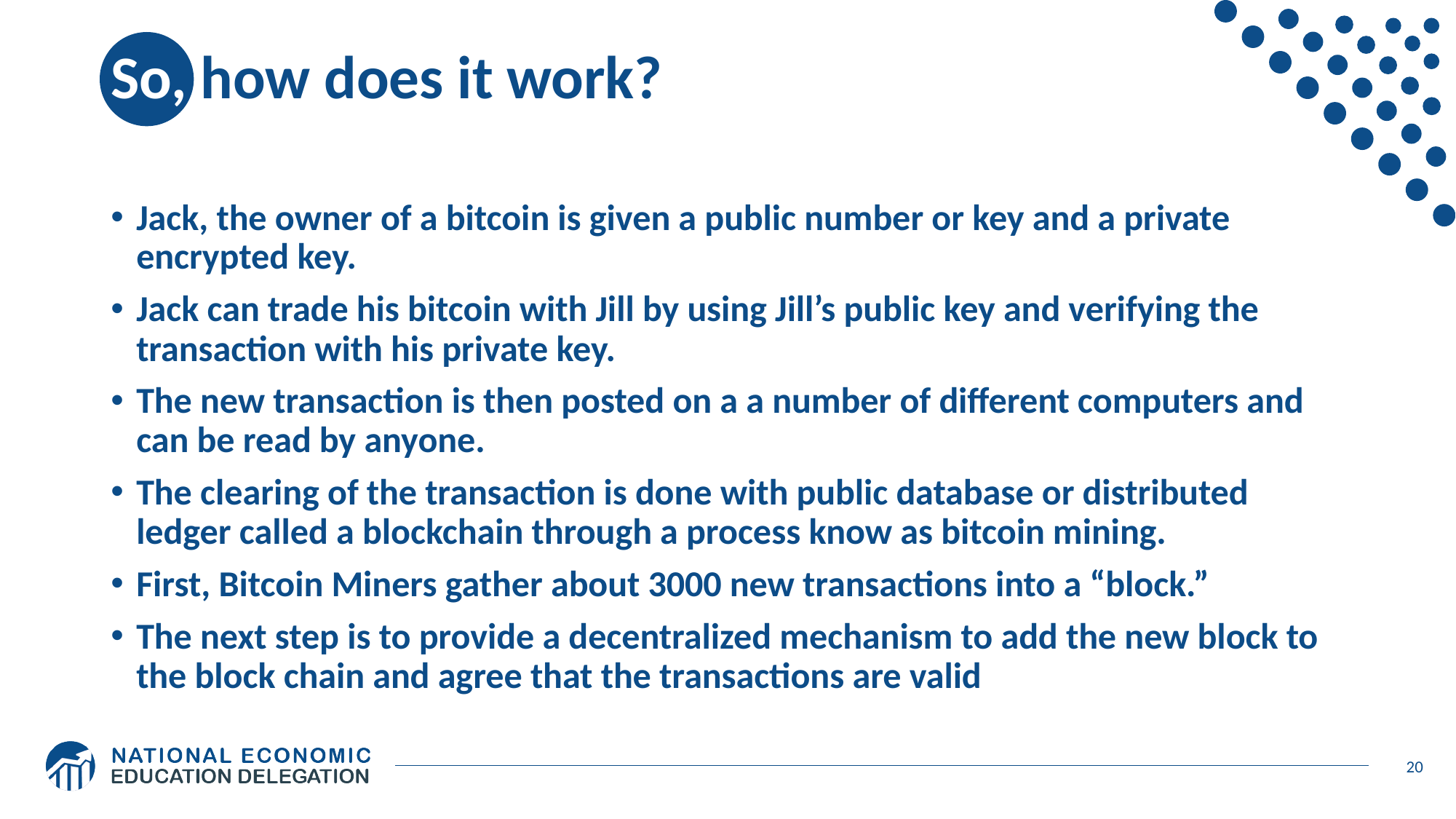

# So, how does it work?
Jack, the owner of a bitcoin is given a public number or key and a private encrypted key.
Jack can trade his bitcoin with Jill by using Jill’s public key and verifying the transaction with his private key.
The new transaction is then posted on a a number of different computers and can be read by anyone.
The clearing of the transaction is done with public database or distributed ledger called a blockchain through a process know as bitcoin mining.
First, Bitcoin Miners gather about 3000 new transactions into a “block.”
The next step is to provide a decentralized mechanism to add the new block to the block chain and agree that the transactions are valid
20